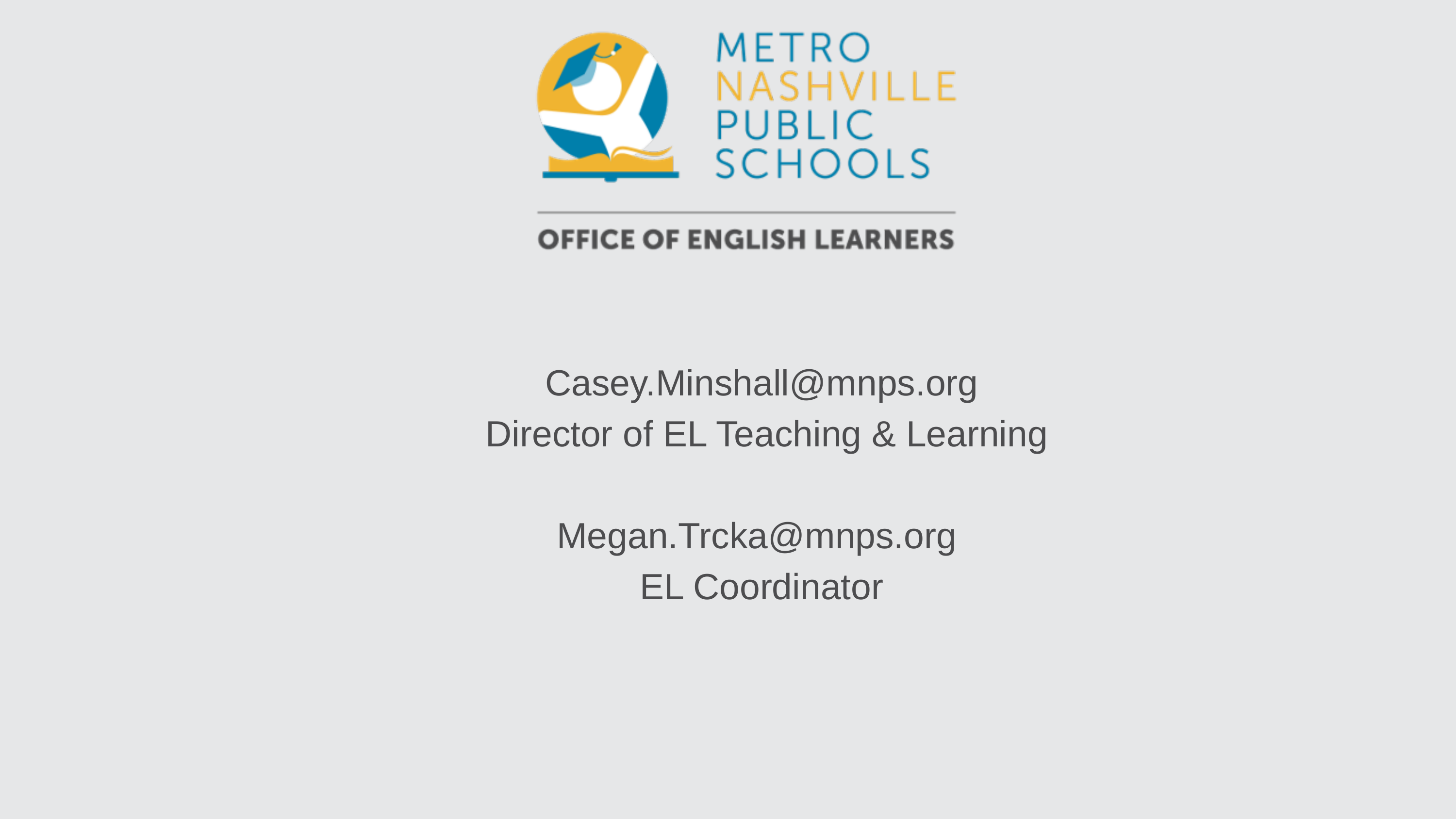

Casey.Minshall@mnps.org
Director of EL Teaching & Learning

Megan.Trcka@mnps.org
EL Coordinator